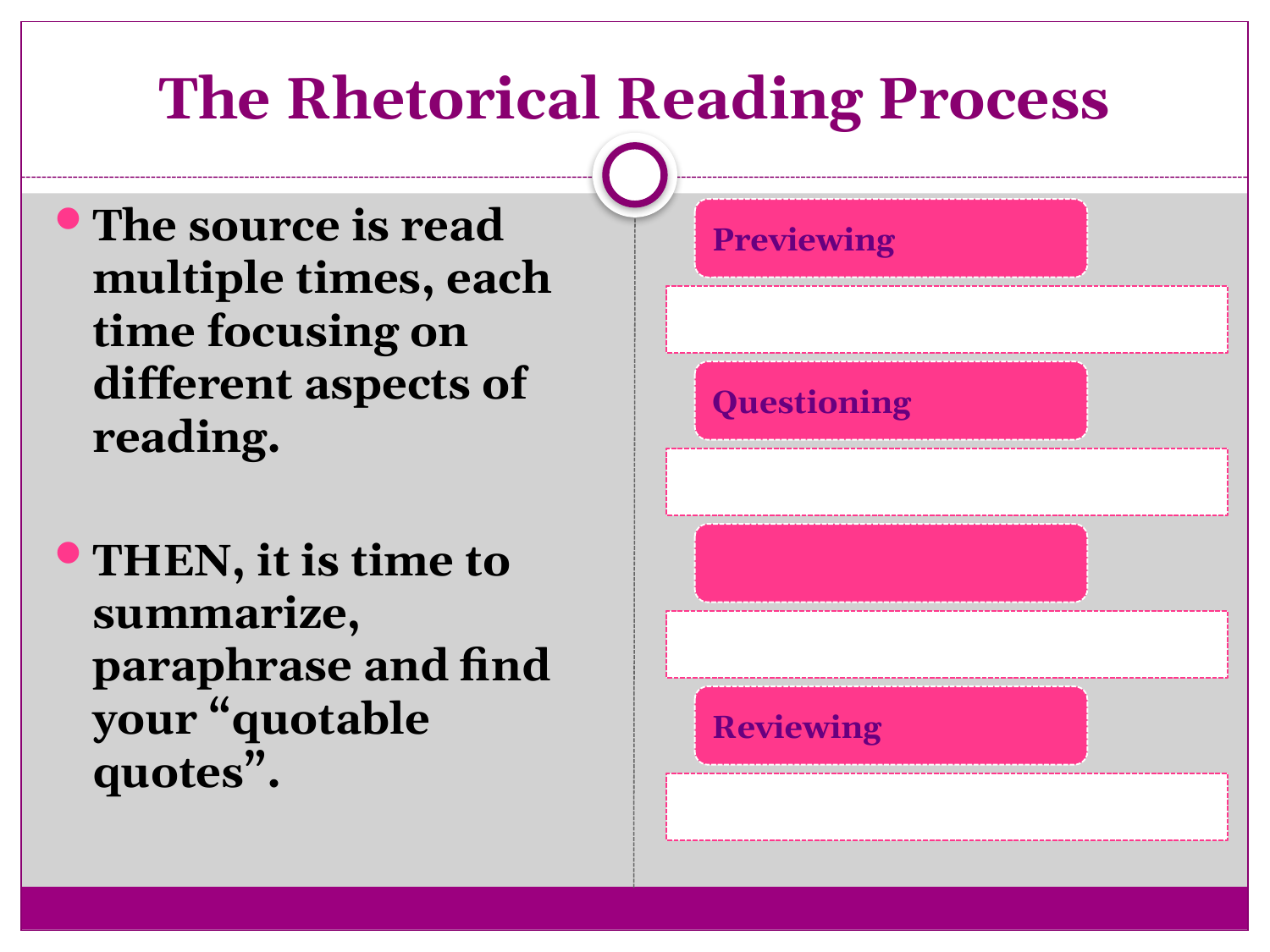

# The Rhetorical Reading Process
The source is read multiple times, each time focusing on different aspects of reading.

THEN, it is time to summarize, paraphrase and find your “quotable quotes”.
Questioning
Reviewing
Reading
Previewing